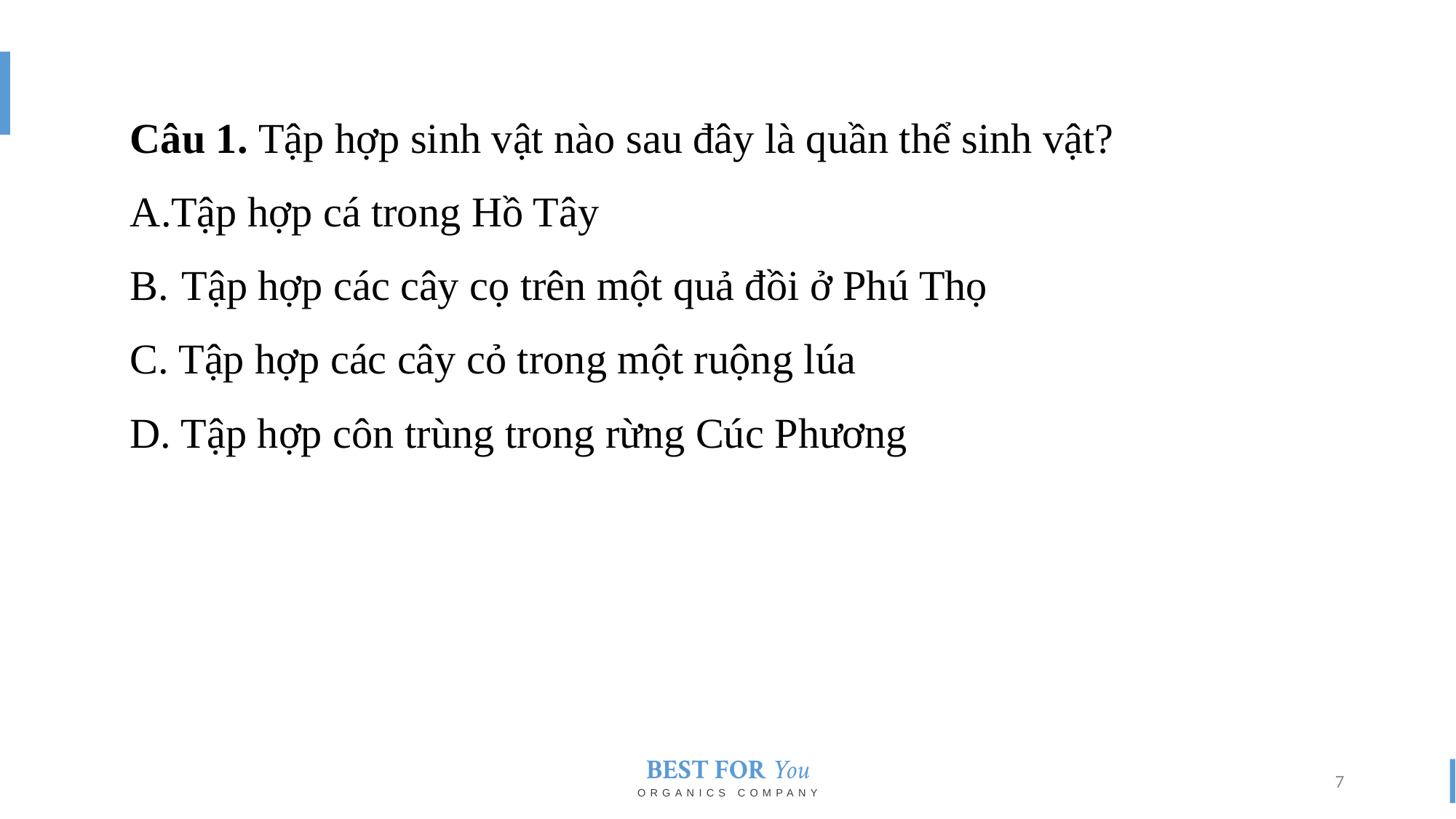

Câu 1. Tập hợp sinh vật nào sau đây là quần thể sinh vật?
Tập hợp cá trong Hồ Tây
 Tập hợp các cây cọ trên một quả đồi ở Phú Thọ
C. Tập hợp các cây cỏ trong một ruộng lúa
D. Tập hợp côn trùng trong rừng Cúc Phương
7